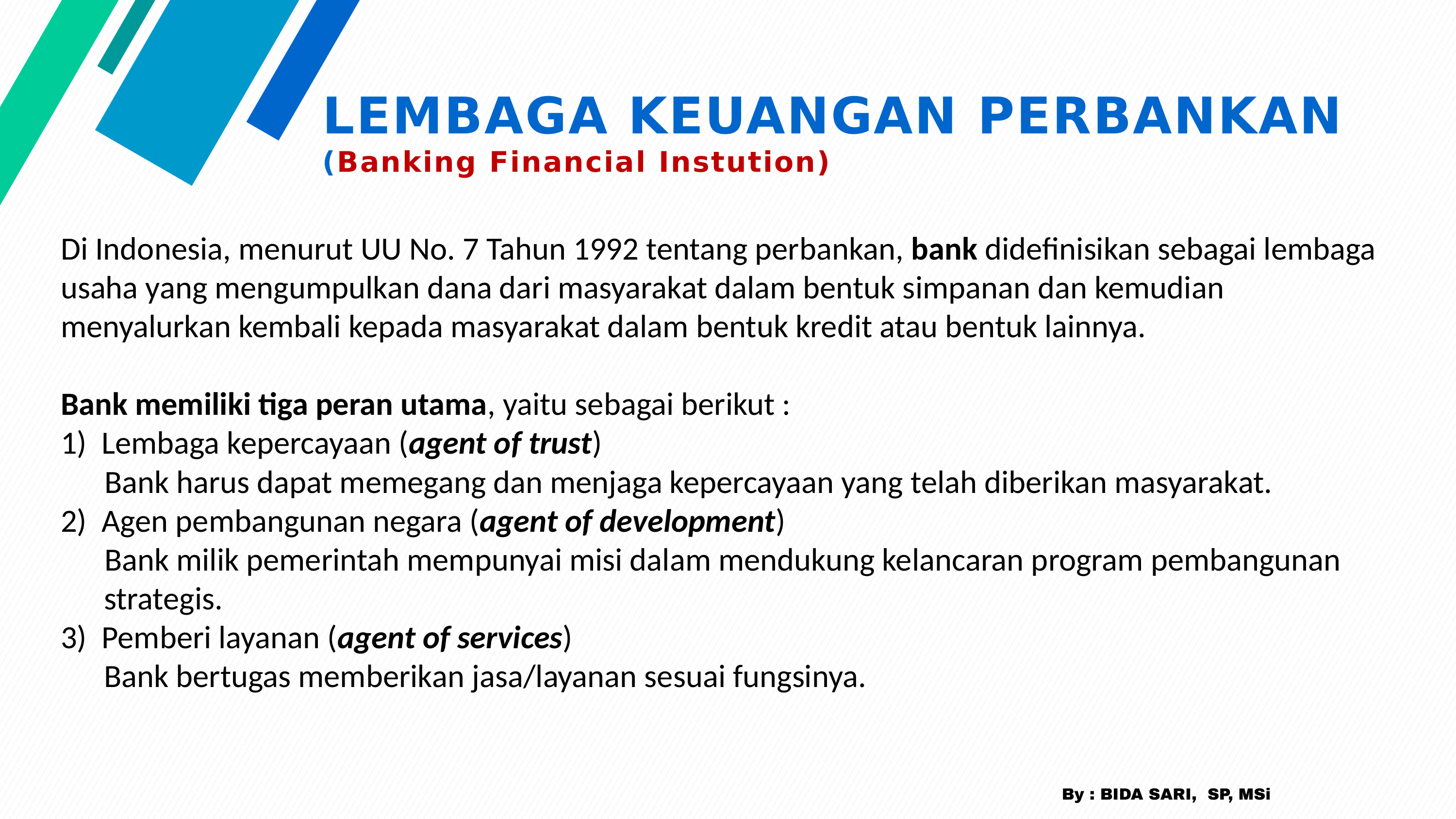

# LEMBAGA KEUANGAN PERBANKAN (Banking Financial Instution)
Di Indonesia, menurut UU No. 7 Tahun 1992 tentang perbankan, bank didefinisikan sebagai lembaga usaha yang mengumpulkan dana dari masyarakat dalam bentuk simpanan dan kemudian menyalurkan kembali kepada masyarakat dalam bentuk kredit atau bentuk lainnya.

Bank memiliki tiga peran utama, yaitu sebagai berikut :
Lembaga kepercayaan (agent of trust)
      Bank harus dapat memegang dan menjaga kepercayaan yang telah diberikan masyarakat.
Agen pembangunan negara (agent of development)
      Bank milik pemerintah mempunyai misi dalam mendukung kelancaran program pembangunan   strategis.
Pemberi layanan (agent of services)
	Bank bertugas memberikan jasa/layanan sesuai fungsinya.

By : BIDA SARI,  SP, MSi